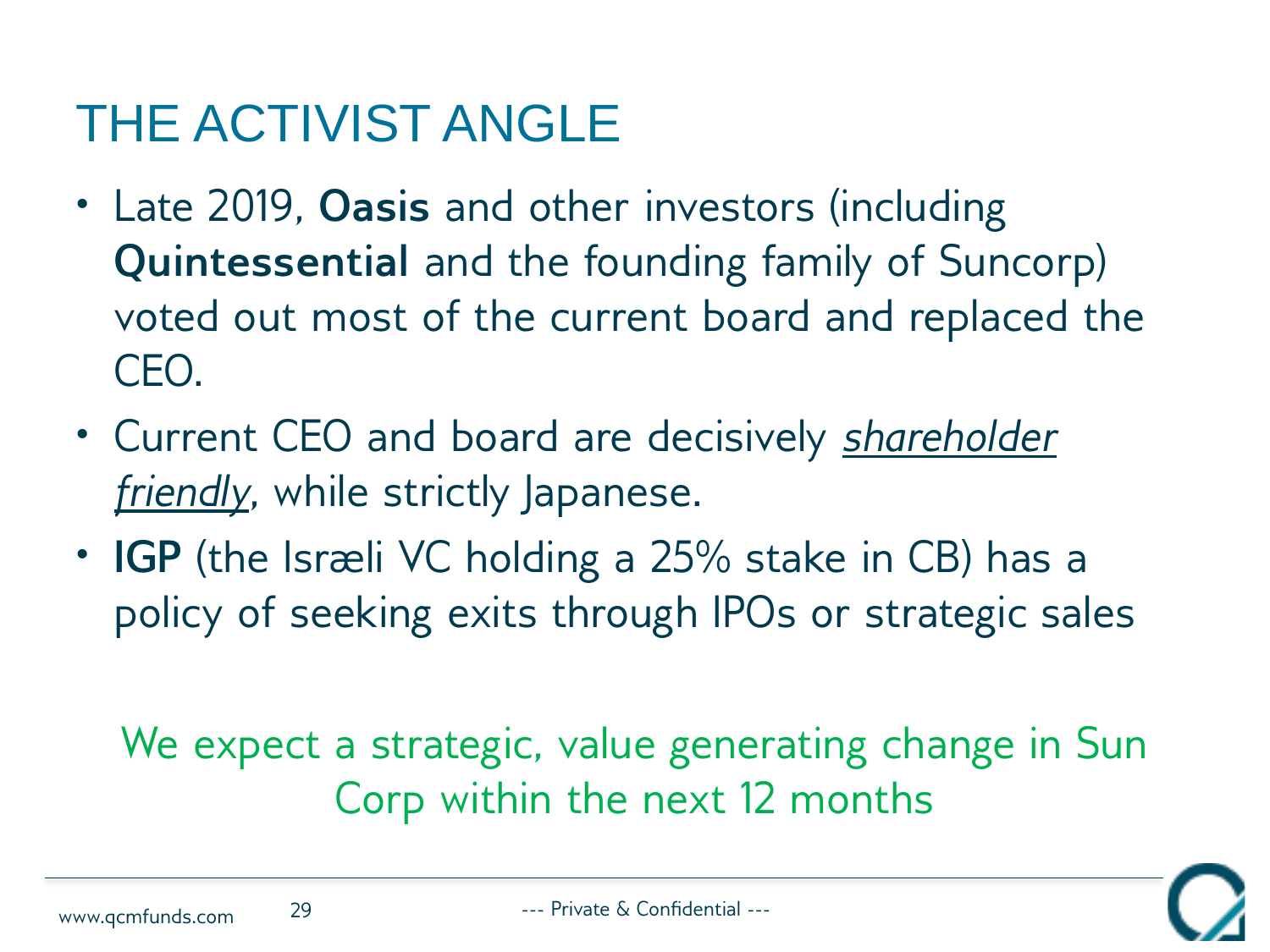

# The activist angle
Late 2019, Oasis and other investors (including Quintessential and the founding family of Suncorp) voted out most of the current board and replaced the CEO.
Current CEO and board are decisively shareholder friendly, while strictly Japanese.
IGP (the Israeli VC holding a 25% stake in CB) has a policy of seeking exits through IPOs or strategic sales

We expect a strategic, value generating change in Sun Corp within the next 12 months

--- Private & Confidential ---
29